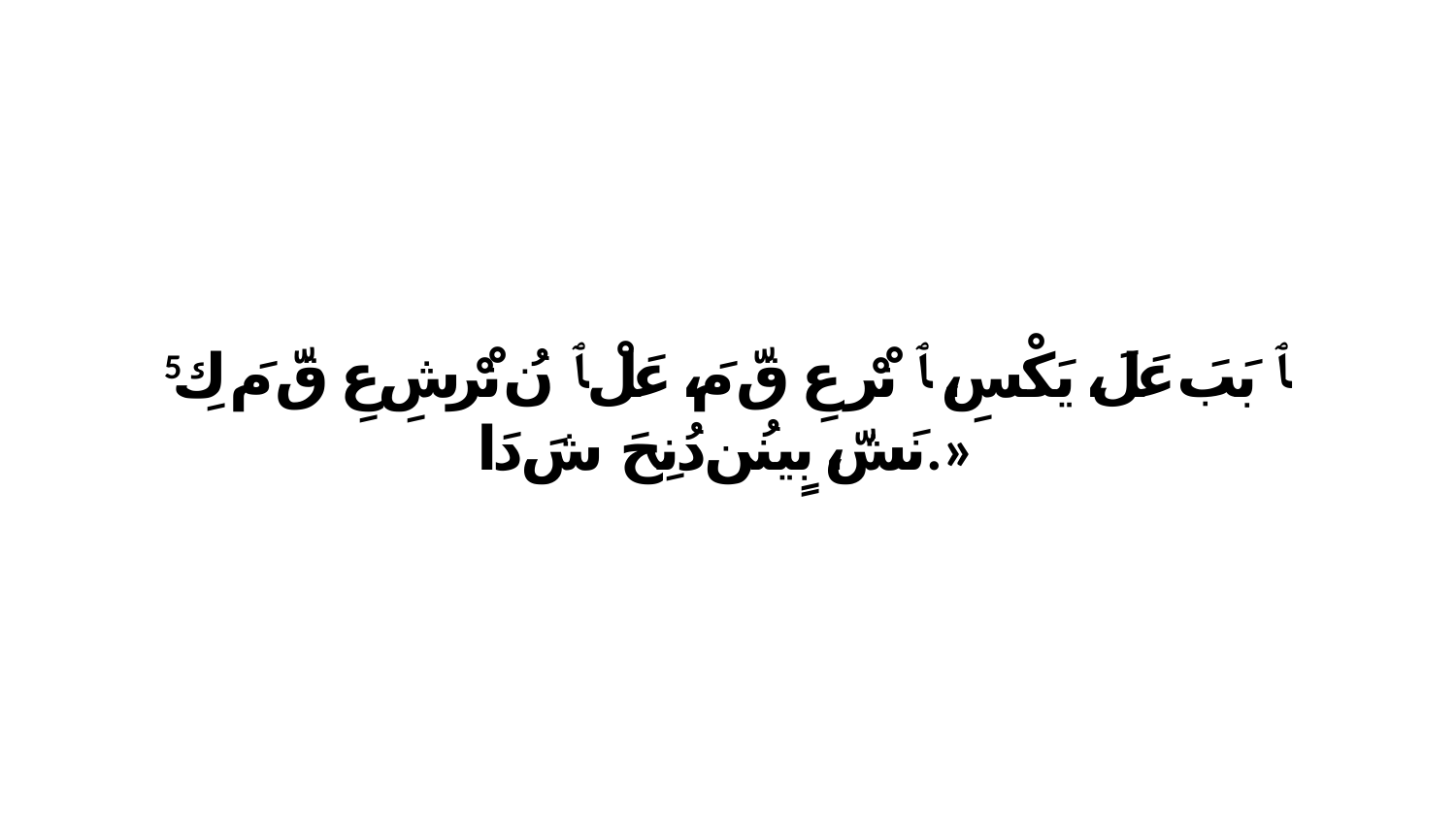

5 ﭑ بَبَ عَلَ، يَكْسِ، ﭑ نْرْ عِ قّ مَ، عَلْ ﭑ نُ نْرْشِ عِ قّ مَ كِ نَشّ، بٍينُن دُنِحَ شَ دَا.»